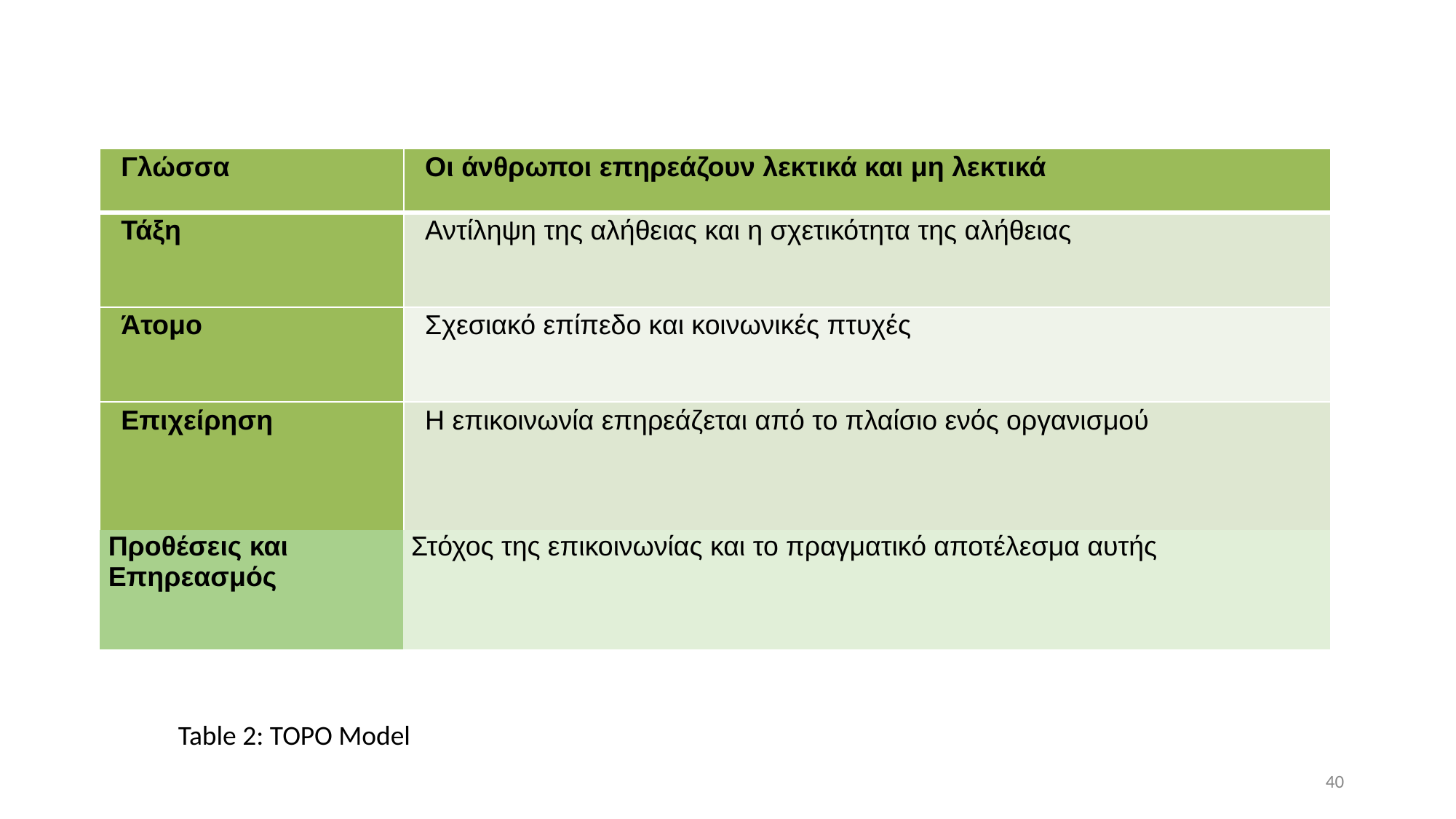

| Γλώσσα | Οι άνθρωποι επηρεάζουν λεκτικά και μη λεκτικά |
| --- | --- |
| Τάξη | Αντίληψη της αλήθειας και η σχετικότητα της αλήθειας |
| Άτομο | Σχεσιακό επίπεδο και κοινωνικές πτυχές |
| Επιχείρηση | Η επικοινωνία επηρεάζεται από το πλαίσιο ενός οργανισμού |
| Προθέσεις και Επηρεασμός | Στόχος της επικοινωνίας και το πραγματικό αποτέλεσμα αυτής |
| --- | --- |
Table 2: TOPO Model
40